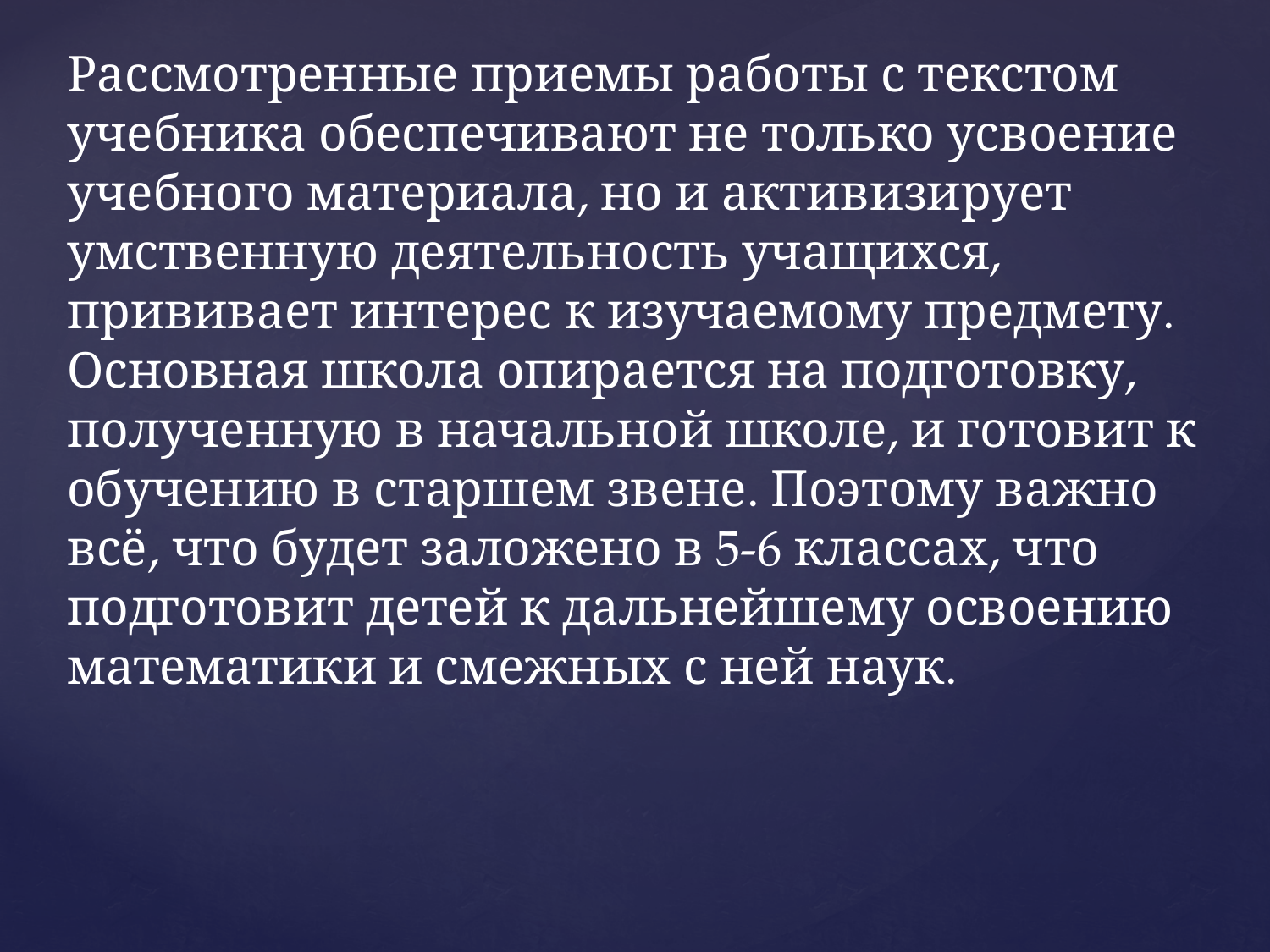

Рассмотренные приемы работы с текстом учебника обеспечивают не только усвоение учебного материала, но и активизирует умственную деятельность учащихся, прививает интерес к изучаемому предмету. Основная школа опирается на подготовку, полученную в начальной школе, и готовит к обучению в старшем звене. Поэтому важно всё, что будет заложено в 5-6 классах, что подготовит детей к дальнейшему освоению математики и смежных с ней наук.